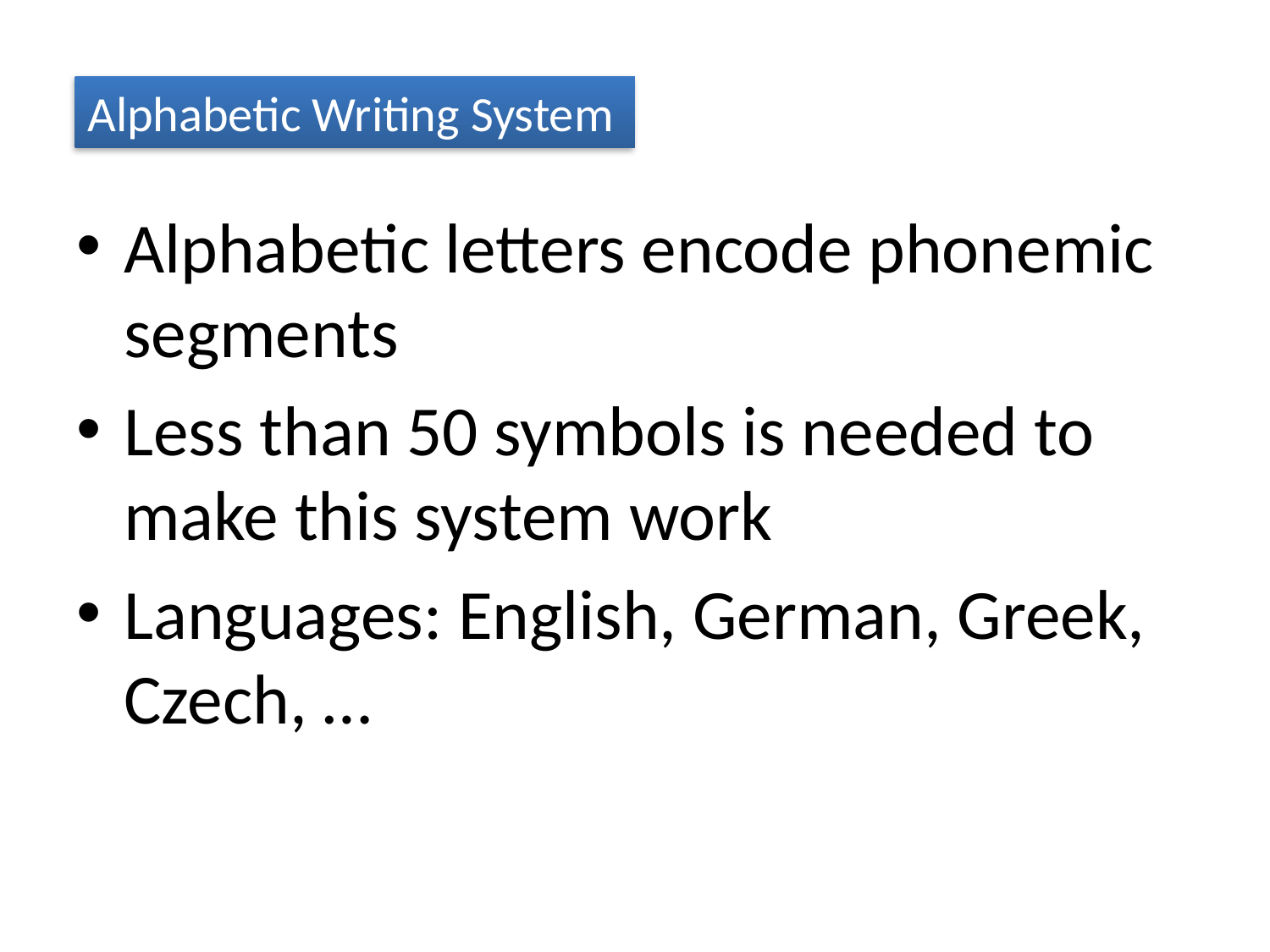

Alphabetic Writing System
Alphabetic letters encode phonemic segments
Less than 50 symbols is needed to make this system work
Languages: English, German, Greek, Czech, …